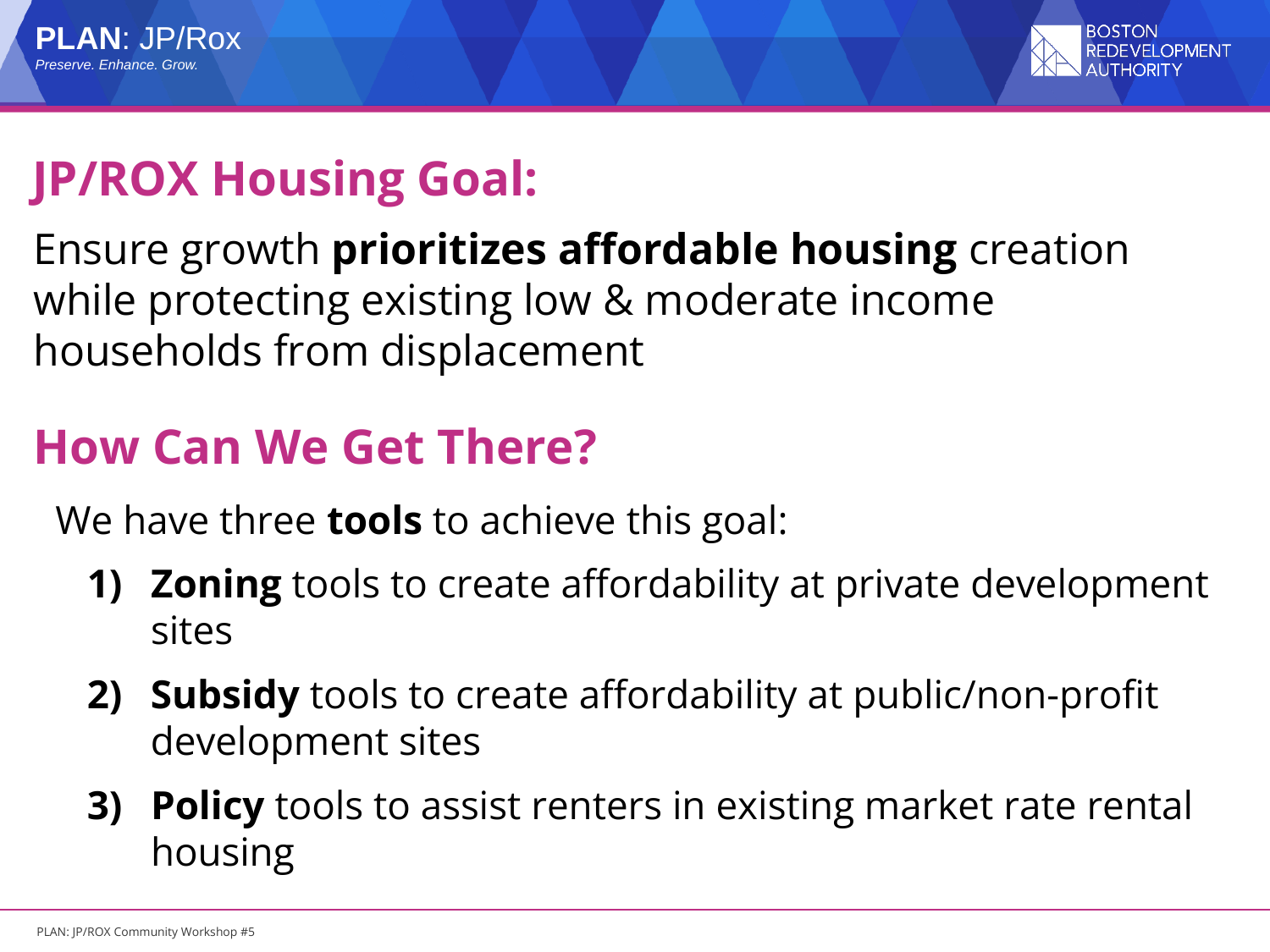

# JP/ROX Housing Goal:
Ensure growth prioritizes affordable housing creation while protecting existing low & moderate income households from displacement

How Can We Get There?
We have three tools to achieve this goal:

Zoning tools to create affordability at private development sites

Subsidy tools to create affordability at public/non-profit development sites

Policy tools to assist renters in existing market rate rental housing